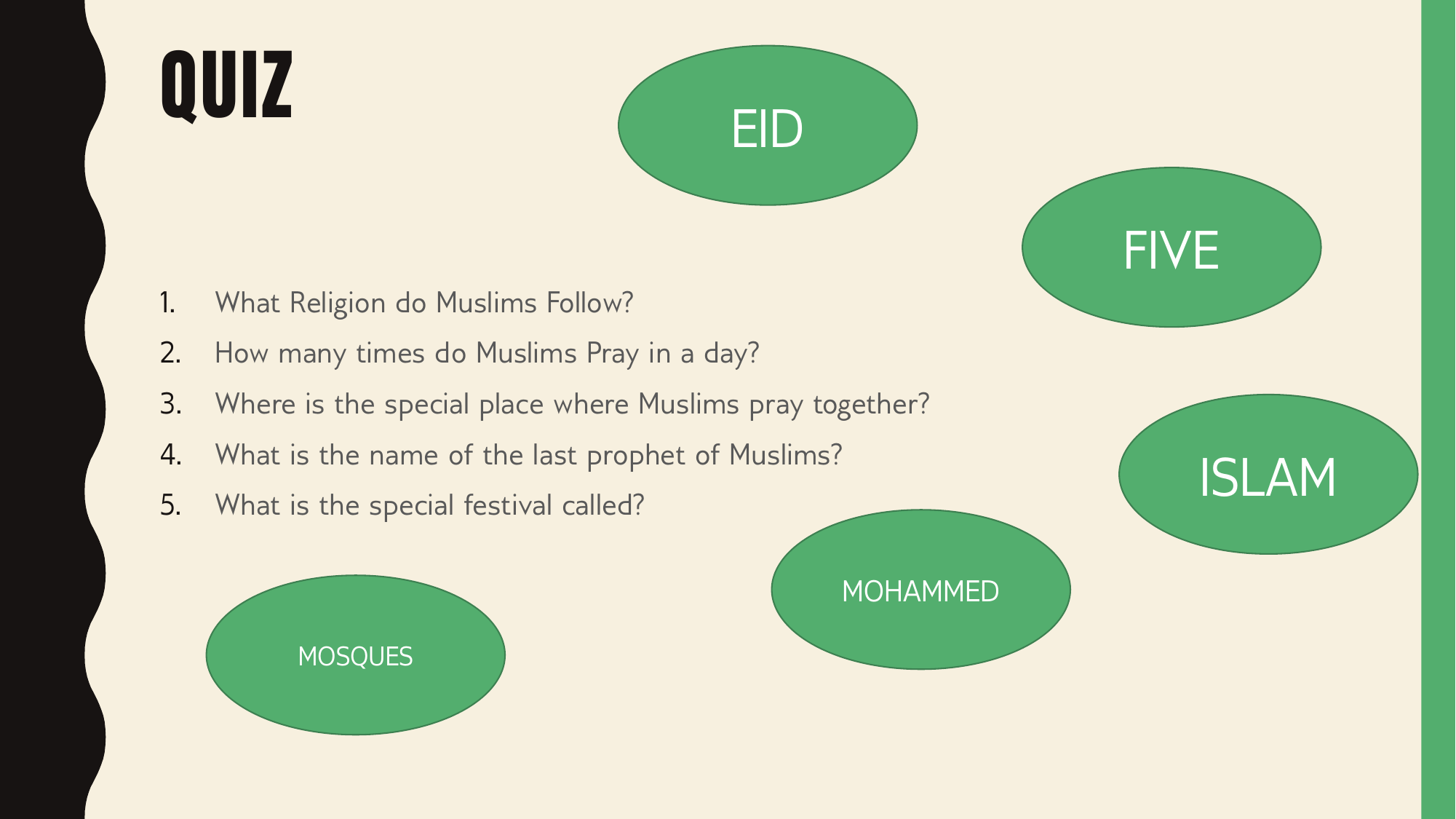

# Quiz
EID
FIVE
What Religion do Muslims Follow?
How many times do Muslims Pray in a day?
Where is the special place where Muslims pray together?
What is the name of the last prophet of Muslims?
What is the special festival called?

ISLAM
MOHAMMED
MOSQUES